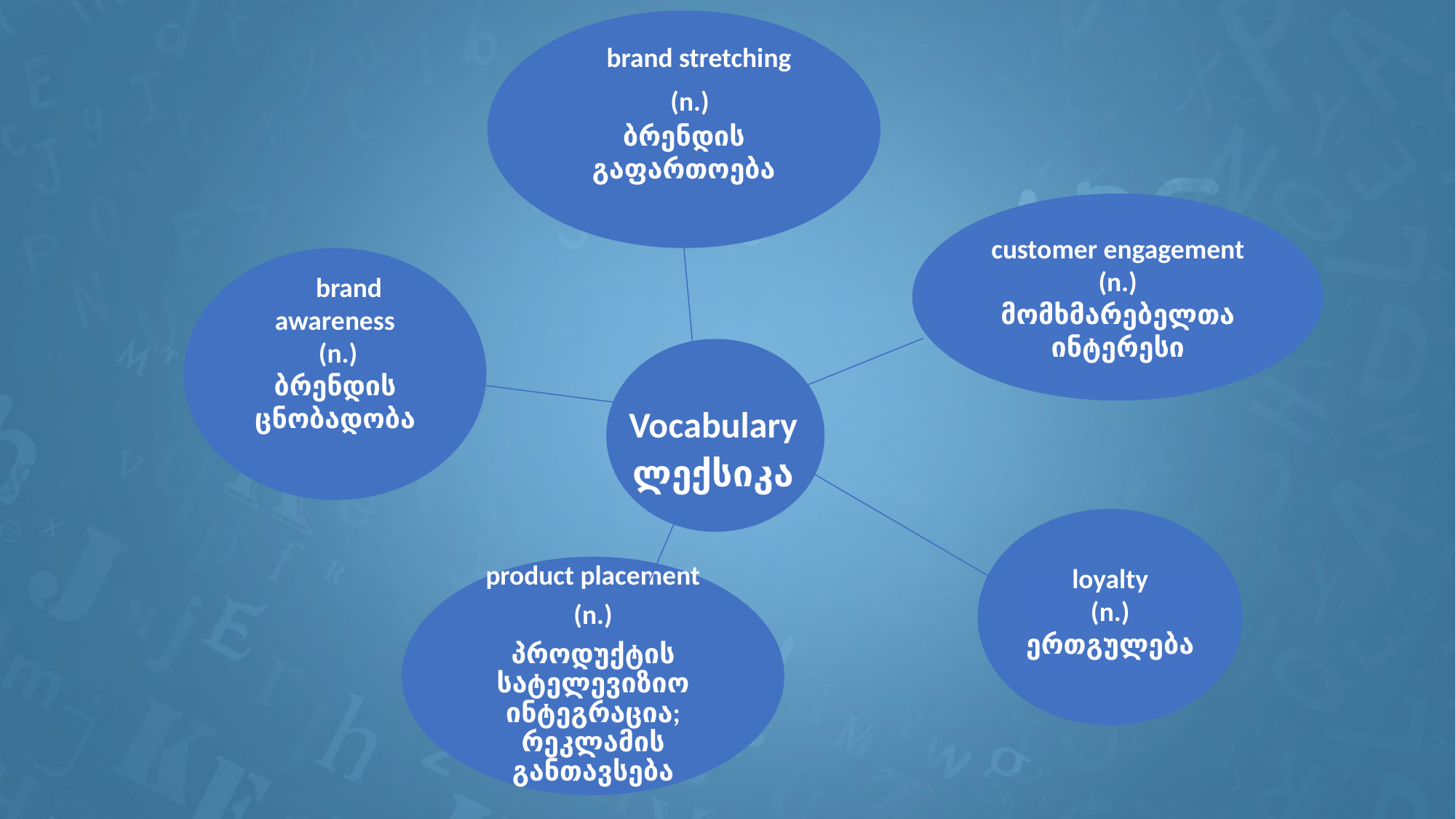

brand stretching
              (n.)
ბრენდის გაფართოება

    brand  awareness
 (n.)
ბრენდის ცნობადობა

Vocabulary
ლექსიკა

loyalty
(n.)
ერთგულება

product placement
(n.)
პროდუქტის სატელევიზიო ინტეგრაცია; რეკლამის განთავსება
customer engagement (n.)
მომხმარებელთა ინტერესი